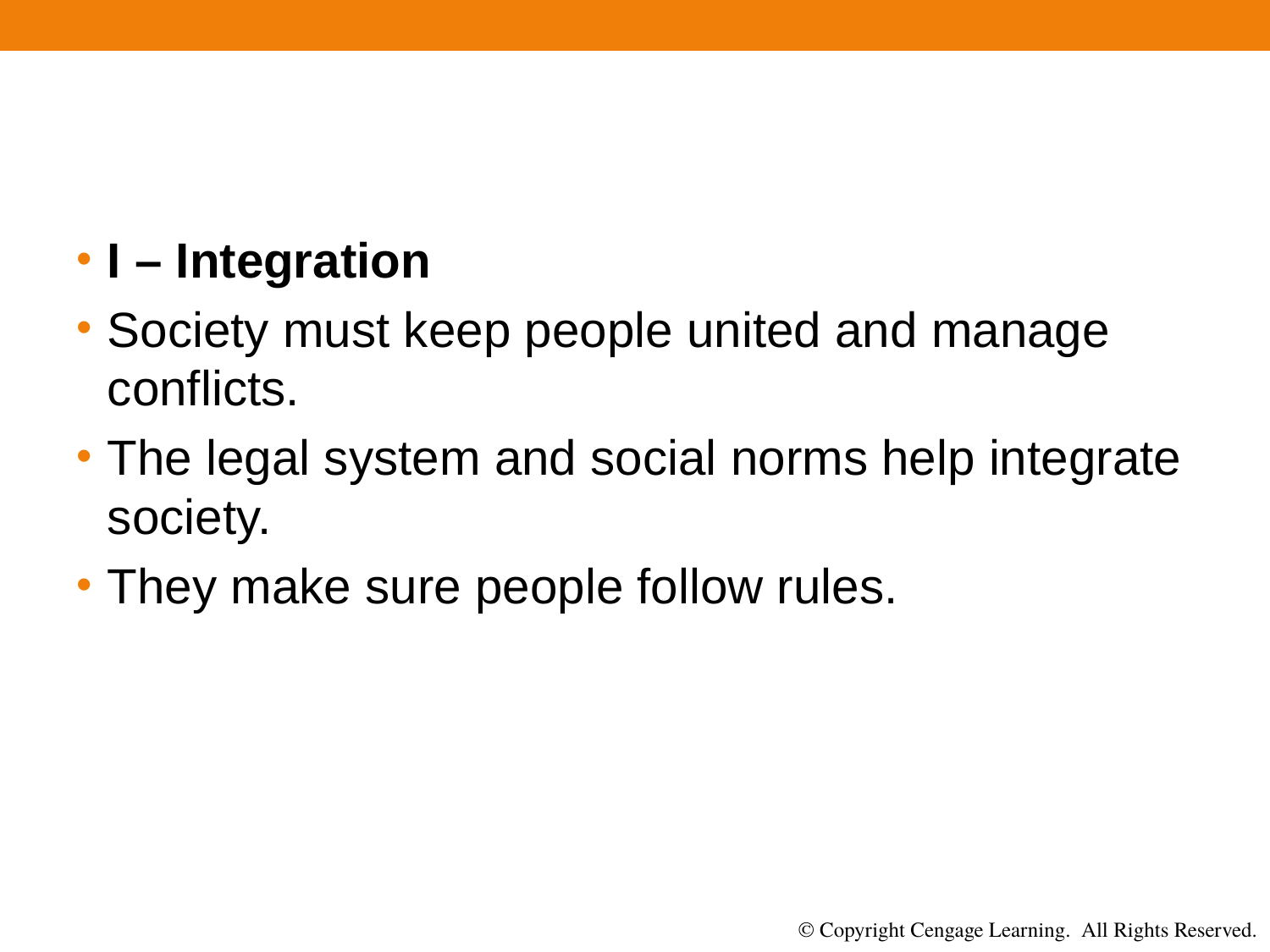

#
I – Integration
Society must keep people united and manage conflicts.
The legal system and social norms help integrate society.
They make sure people follow rules.